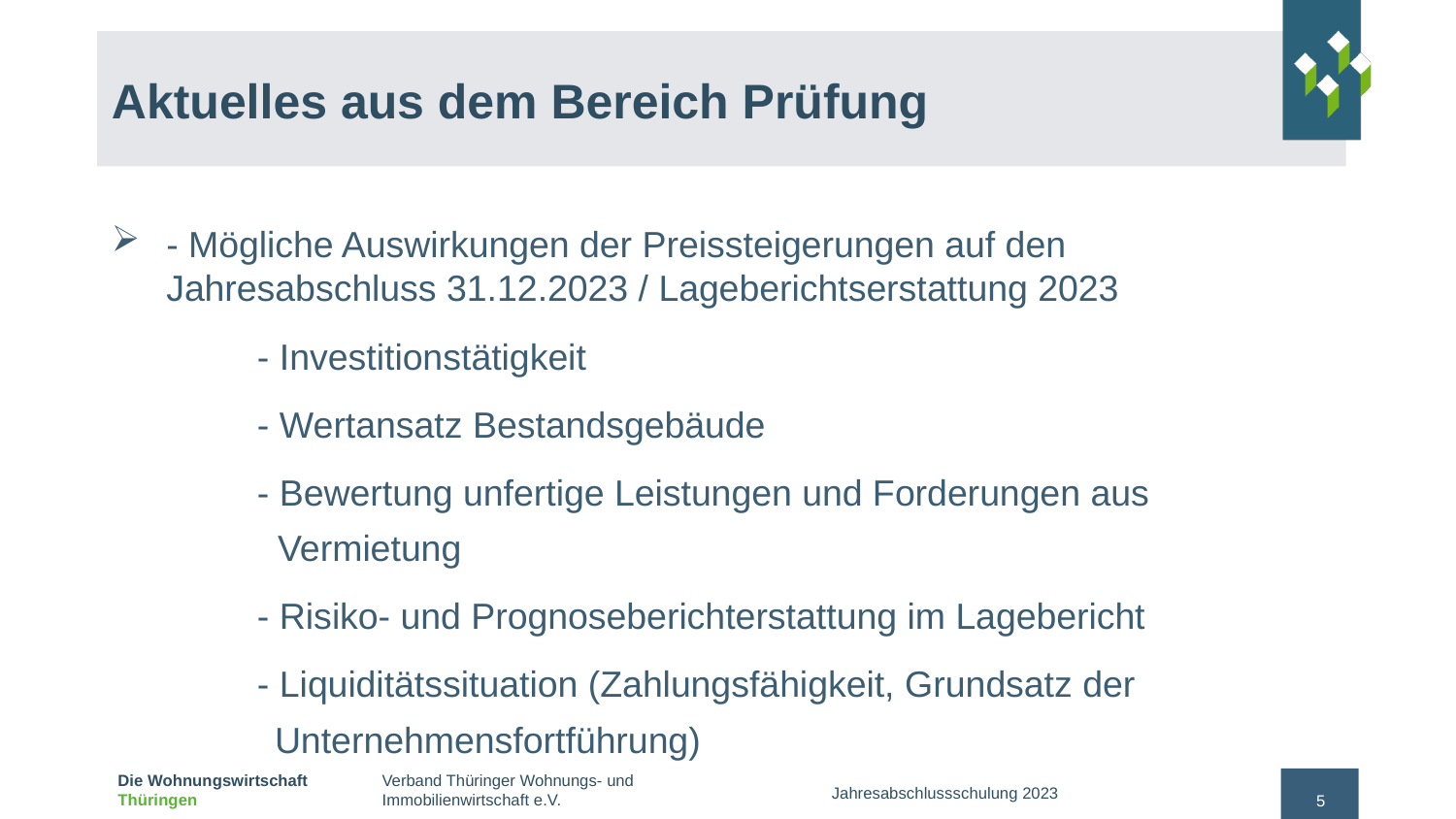

# Aktuelles aus dem Bereich Prüfung
- Mögliche Auswirkungen der Preissteigerungen auf den Jahresabschluss 31.12.2023 / Lageberichtserstattung 2023
	- Investitionstätigkeit
	- Wertansatz Bestandsgebäude
	- Bewertung unfertige Leistungen und Forderungen aus
	  Vermietung
	- Risiko- und Prognoseberichterstattung im Lagebericht
	- Liquiditätssituation (Zahlungsfähigkeit, Grundsatz der
                Unternehmensfortführung)
Jahresabschlussschulung 2023